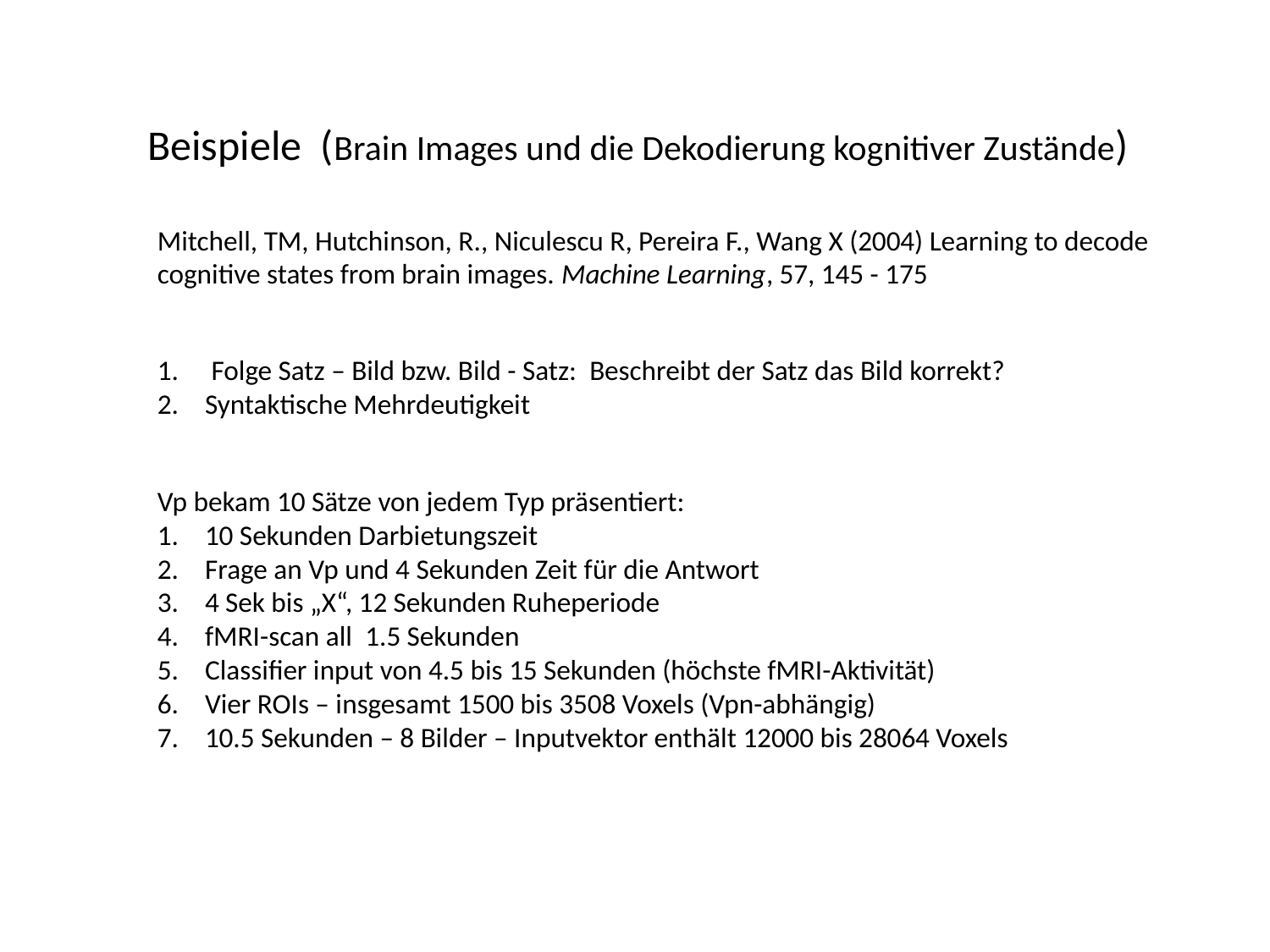

Beispiele  (Brain Images und die Dekodierung kognitiver Zustände)
Mitchell, TM, Hutchinson, R., Niculescu R, Pereira F., Wang X (2004) Learning to decode cognitive states from brain images. Machine Learning, 57, 145 - 175
 Folge Satz – Bild bzw. Bild - Satz:  Beschreibt der Satz das Bild korrekt?
Syntaktische Mehrdeutigkeit
Vp bekam 10 Sätze von jedem Typ präsentiert:
10 Sekunden Darbietungszeit
Frage an Vp und 4 Sekunden Zeit für die Antwort
4 Sek bis „X“, 12 Sekunden Ruheperiode
fMRI-scan all  1.5 Sekunden
Classifier input von 4.5 bis 15 Sekunden (höchste fMRI-Aktivität)
Vier ROIs – insgesamt 1500 bis 3508 Voxels (Vpn-abhängig)
10.5 Sekunden – 8 Bilder – Inputvektor enthält 12000 bis 28064 Voxels